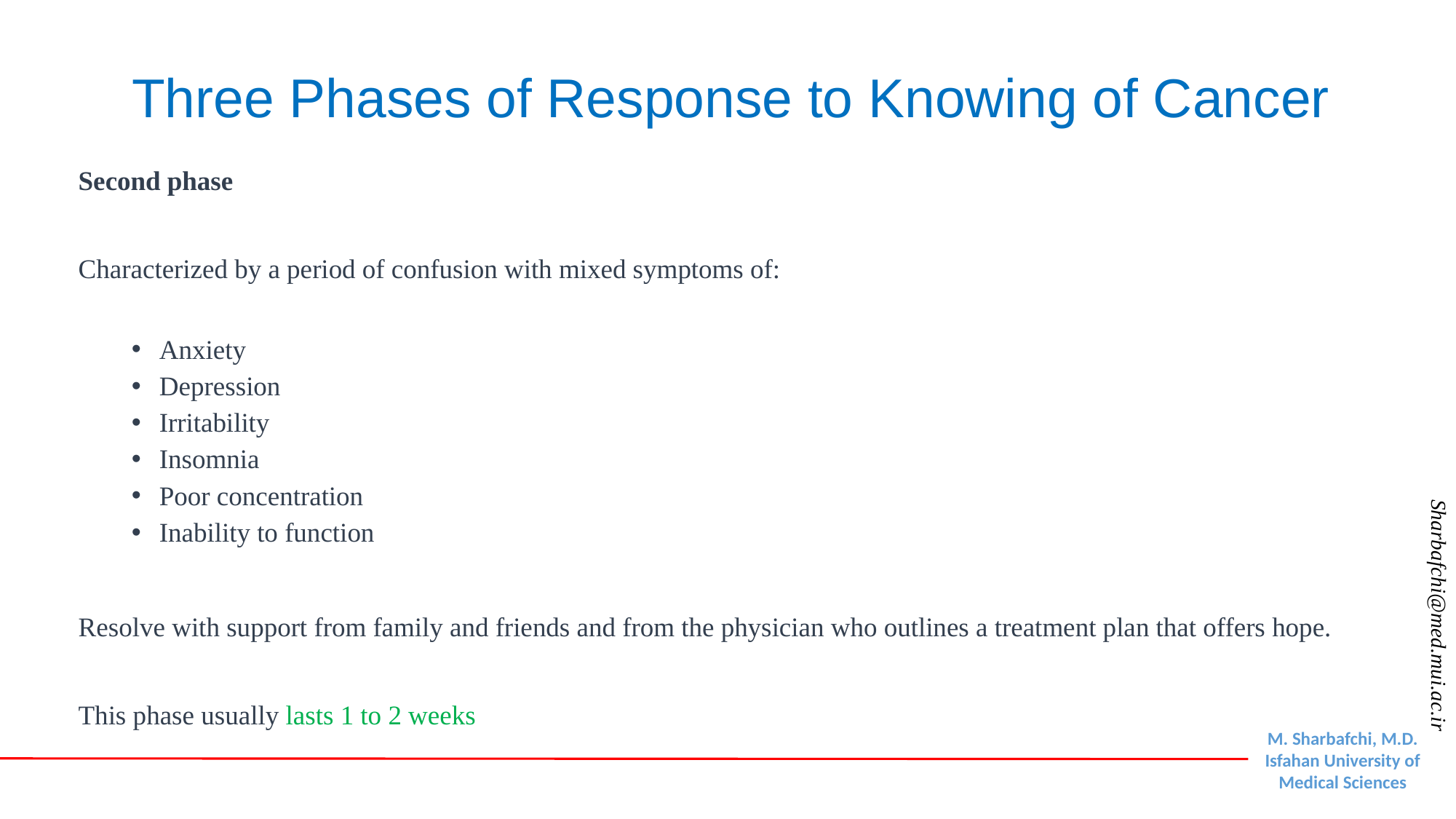

# Three Phases of Response to Knowing of Cancer
Second phase

Characterized by a period of confusion with mixed symptoms of:

Anxiety
Depression
Irritability
Insomnia
Poor concentration
Inability to function

Resolve with support from family and friends and from the physician who outlines a treatment plan that offers hope.

This phase usually lasts 1 to 2 weeks